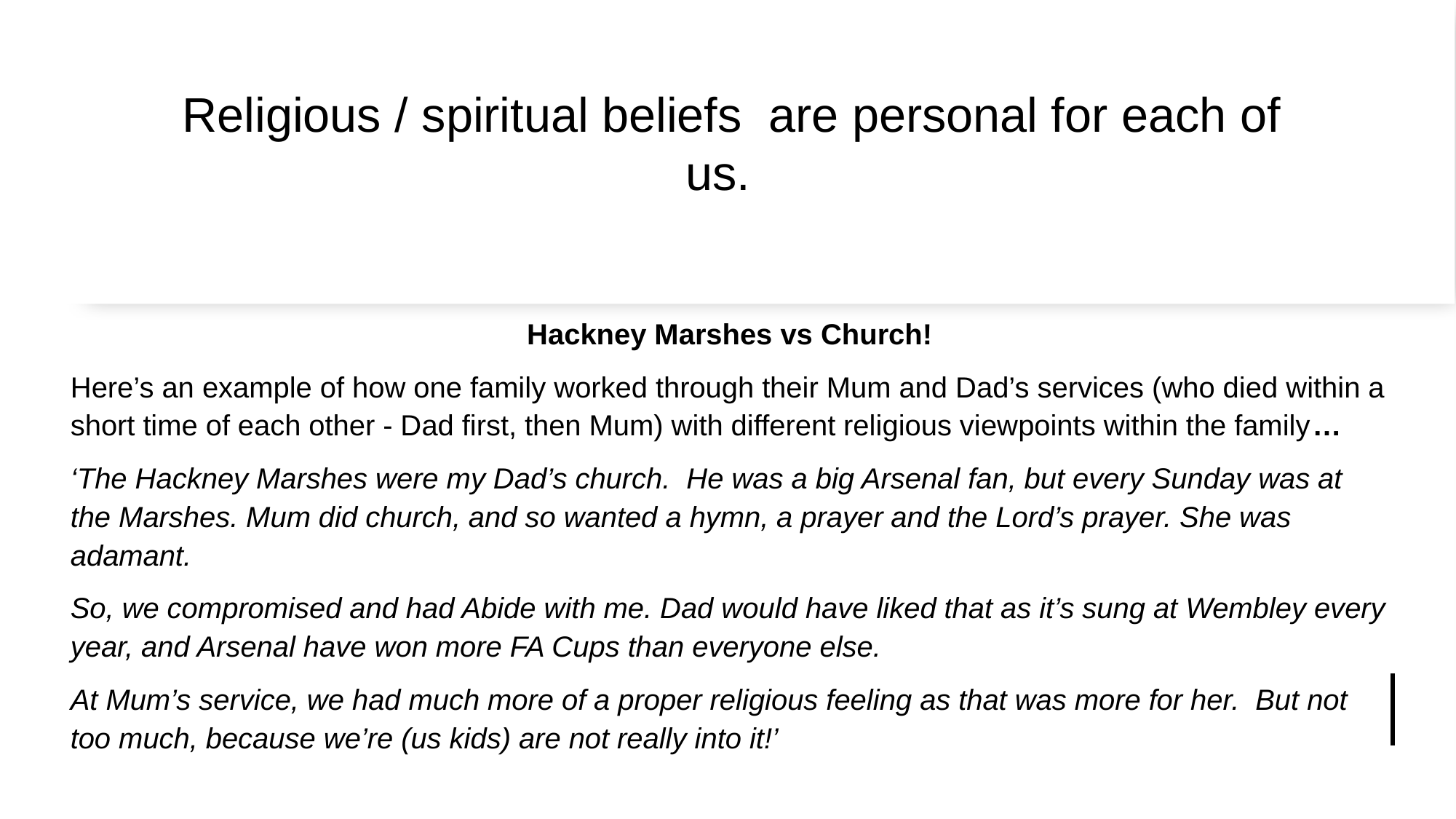

# Religious / spiritual beliefs  are personal for each of us.
Hackney Marshes vs Church!
Here’s an example of how one family worked through their Mum and Dad’s services (who died within a short time of each other - Dad first, then Mum) with different religious viewpoints within the family…
‘The Hackney Marshes were my Dad’s church.  He was a big Arsenal fan, but every Sunday was at the Marshes. Mum did church, and so wanted a hymn, a prayer and the Lord’s prayer. She was adamant.
So, we compromised and had Abide with me. Dad would have liked that as it’s sung at Wembley every year, and Arsenal have won more FA Cups than everyone else.
At Mum’s service, we had much more of a proper religious feeling as that was more for her.  But not too much, because we’re (us kids) are not really into it!’